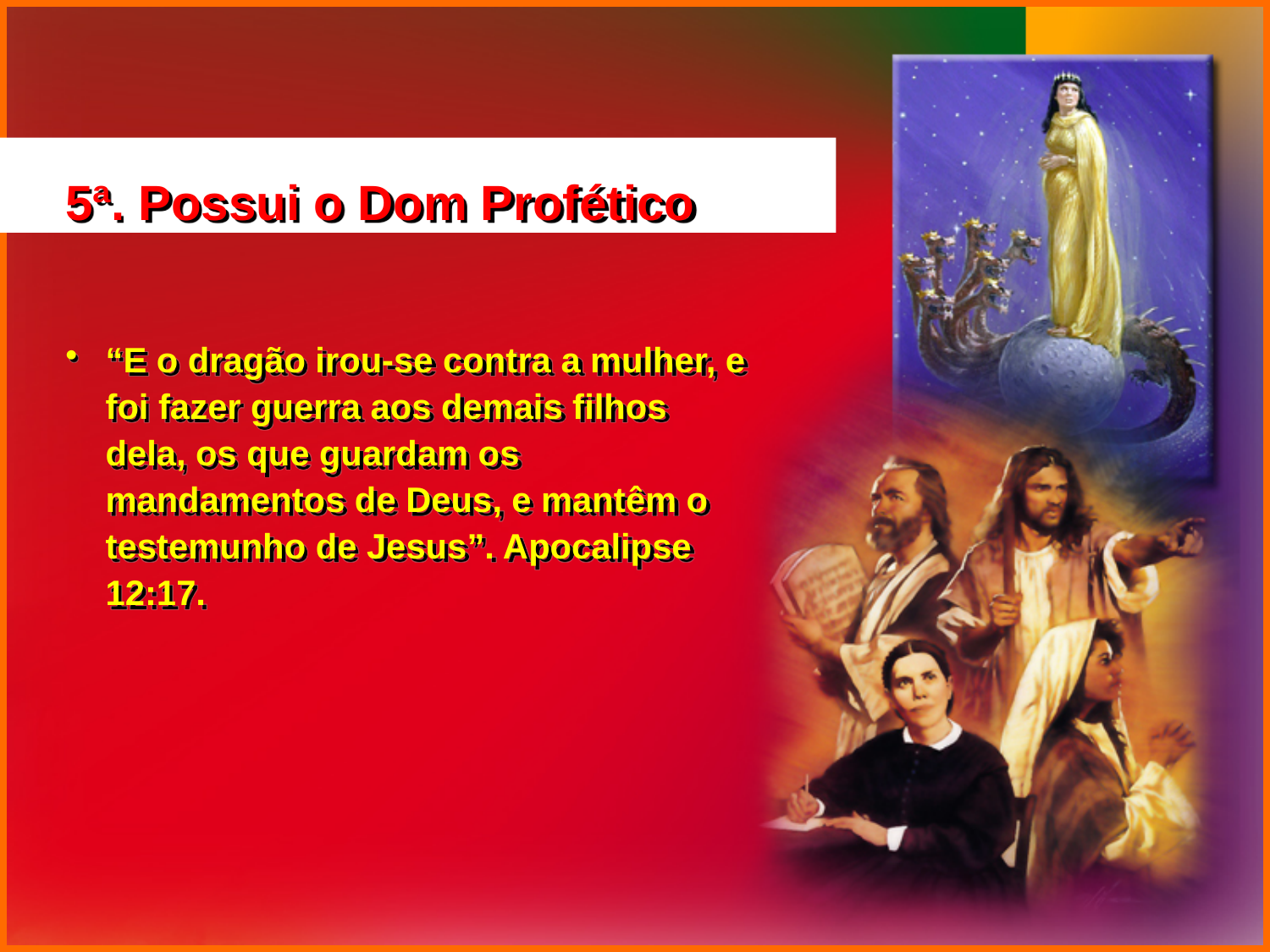

5ª. Possui o Dom Profético

“E o dragão irou-se contra a mulher, e foi fazer guerra aos demais filhos dela, os que guardam os mandamentos de Deus, e mantêm o testemunho de Jesus”. Apocalipse 12:17.